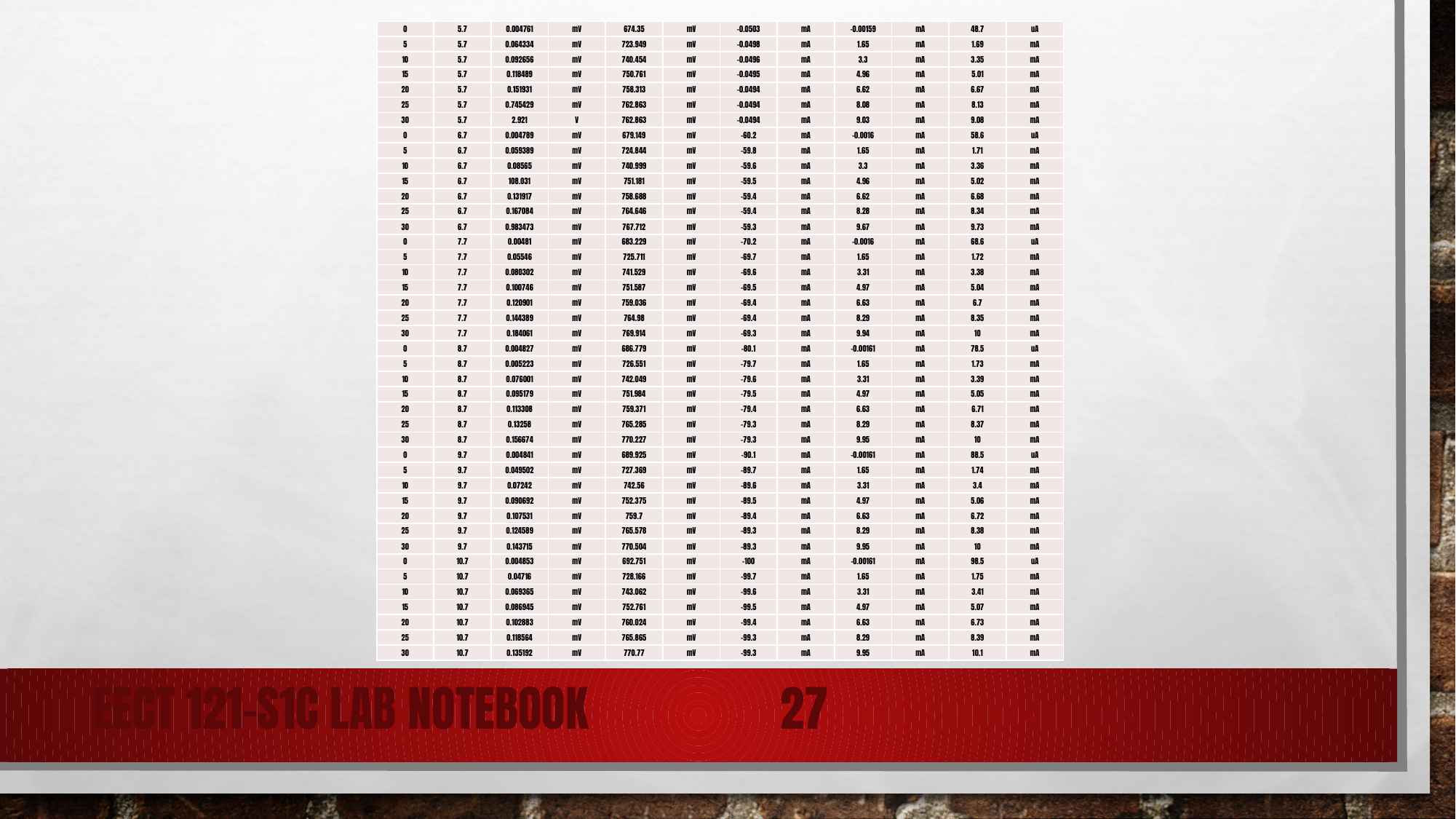

| 0 | 5.7 | 0.004761 | mV | 674.35 | mV | -0.0503 | mA | -0.00159 | mA | 48.7 | uA |
| --- | --- | --- | --- | --- | --- | --- | --- | --- | --- | --- | --- |
| 5 | 5.7 | 0.064334 | mV | 723.949 | mV | -0.0498 | mA | 1.65 | mA | 1.69 | mA |
| 10 | 5.7 | 0.092656 | mV | 740.454 | mV | -0.0496 | mA | 3.3 | mA | 3.35 | mA |
| 15 | 5.7 | 0.118489 | mV | 750.761 | mV | -0.0495 | mA | 4.96 | mA | 5.01 | mA |
| 20 | 5.7 | 0.151931 | mV | 758.313 | mV | -0.0494 | mA | 6.62 | mA | 6.67 | mA |
| 25 | 5.7 | 0.745429 | mV | 762.863 | mV | -0.0494 | mA | 8.08 | mA | 8.13 | mA |
| 30 | 5.7 | 2.921 | V | 762.863 | mV | -0.0494 | mA | 9.03 | mA | 9.08 | mA |
| 0 | 6.7 | 0.004789 | mV | 679.149 | mV | -60.2 | mA | -0.0016 | mA | 58.6 | uA |
| 5 | 6.7 | 0.059389 | mV | 724.844 | mV | -59.8 | mA | 1.65 | mA | 1.71 | mA |
| 10 | 6.7 | 0.08565 | mV | 740.999 | mV | -59.6 | mA | 3.3 | mA | 3.36 | mA |
| 15 | 6.7 | 108.031 | mV | 751.181 | mV | -59.5 | mA | 4.96 | mA | 5.02 | mA |
| 20 | 6.7 | 0.131917 | mV | 758.688 | mV | -59.4 | mA | 6.62 | mA | 6.68 | mA |
| 25 | 6.7 | 0.167084 | mV | 764.646 | mV | -59.4 | mA | 8.28 | mA | 8.34 | mA |
| 30 | 6.7 | 0.983473 | mV | 767.712 | mV | -59.3 | mA | 9.67 | mA | 9.73 | mA |
| 0 | 7.7 | 0.00481 | mV | 683.229 | mV | -70.2 | mA | -0.0016 | mA | 68.6 | uA |
| 5 | 7.7 | 0.05546 | mV | 725.711 | mV | -69.7 | mA | 1.65 | mA | 1.72 | mA |
| 10 | 7.7 | 0.080302 | mV | 741.529 | mV | -69.6 | mA | 3.31 | mA | 3.38 | mA |
| 15 | 7.7 | 0.100746 | mV | 751.587 | mV | -69.5 | mA | 4.97 | mA | 5.04 | mA |
| 20 | 7.7 | 0.120901 | mV | 759.036 | mV | -69.4 | mA | 6.63 | mA | 6.7 | mA |
| 25 | 7.7 | 0.144389 | mV | 764.98 | mV | -69.4 | mA | 8.29 | mA | 8.35 | mA |
| 30 | 7.7 | 0.184061 | mV | 769.914 | mV | -69.3 | mA | 9.94 | mA | 10 | mA |
| 0 | 8.7 | 0.004827 | mV | 686.779 | mV | -80.1 | mA | -0.00161 | mA | 78.5 | uA |
| 5 | 8.7 | 0.005223 | mV | 726.551 | mV | -79.7 | mA | 1.65 | mA | 1.73 | mA |
| 10 | 8.7 | 0.076001 | mV | 742.049 | mV | -79.6 | mA | 3.31 | mA | 3.39 | mA |
| 15 | 8.7 | 0.095179 | mV | 751.984 | mV | -79.5 | mA | 4.97 | mA | 5.05 | mA |
| 20 | 8.7 | 0.113308 | mV | 759.371 | mV | -79.4 | mA | 6.63 | mA | 6.71 | mA |
| 25 | 8.7 | 0.13258 | mV | 765.285 | mV | -79.3 | mA | 8.29 | mA | 8.37 | mA |
| 30 | 8.7 | 0.156674 | mV | 770.227 | mV | -79.3 | mA | 9.95 | mA | 10 | mA |
| 0 | 9.7 | 0.004841 | mV | 689.925 | mV | -90.1 | mA | -0.00161 | mA | 88.5 | uA |
| 5 | 9.7 | 0.049502 | mV | 727.369 | mV | -89.7 | mA | 1.65 | mA | 1.74 | mA |
| 10 | 9.7 | 0.07242 | mV | 742.56 | mV | -89.6 | mA | 3.31 | mA | 3.4 | mA |
| 15 | 9.7 | 0.090692 | mV | 752.375 | mV | -89.5 | mA | 4.97 | mA | 5.06 | mA |
| 20 | 9.7 | 0.107531 | mV | 759.7 | mV | -89.4 | mA | 6.63 | mA | 6.72 | mA |
| 25 | 9.7 | 0.124589 | mV | 765.578 | mV | -89.3 | mA | 8.29 | mA | 8.38 | mA |
| 30 | 9.7 | 0.143715 | mV | 770.504 | mV | -89.3 | mA | 9.95 | mA | 10 | mA |
| 0 | 10.7 | 0.004853 | mV | 692.751 | mV | -100 | mA | -0.00161 | mA | 98.5 | uA |
| 5 | 10.7 | 0.04716 | mV | 728.166 | mV | -99.7 | mA | 1.65 | mA | 1.75 | mA |
| 10 | 10.7 | 0.069365 | mV | 743.062 | mV | -99.6 | mA | 3.31 | mA | 3.41 | mA |
| 15 | 10.7 | 0.086945 | mV | 752.761 | mV | -99.5 | mA | 4.97 | mA | 5.07 | mA |
| 20 | 10.7 | 0.102883 | mV | 760.024 | mV | -99.4 | mA | 6.63 | mA | 6.73 | mA |
| 25 | 10.7 | 0.118564 | mV | 765.865 | mV | -99.3 | mA | 8.29 | mA | 8.39 | mA |
| 30 | 10.7 | 0.135192 | mV | 770.77 | mV | -99.3 | mA | 9.95 | mA | 10.1 | mA |
EECT 121-S1C Lab Notebook
27